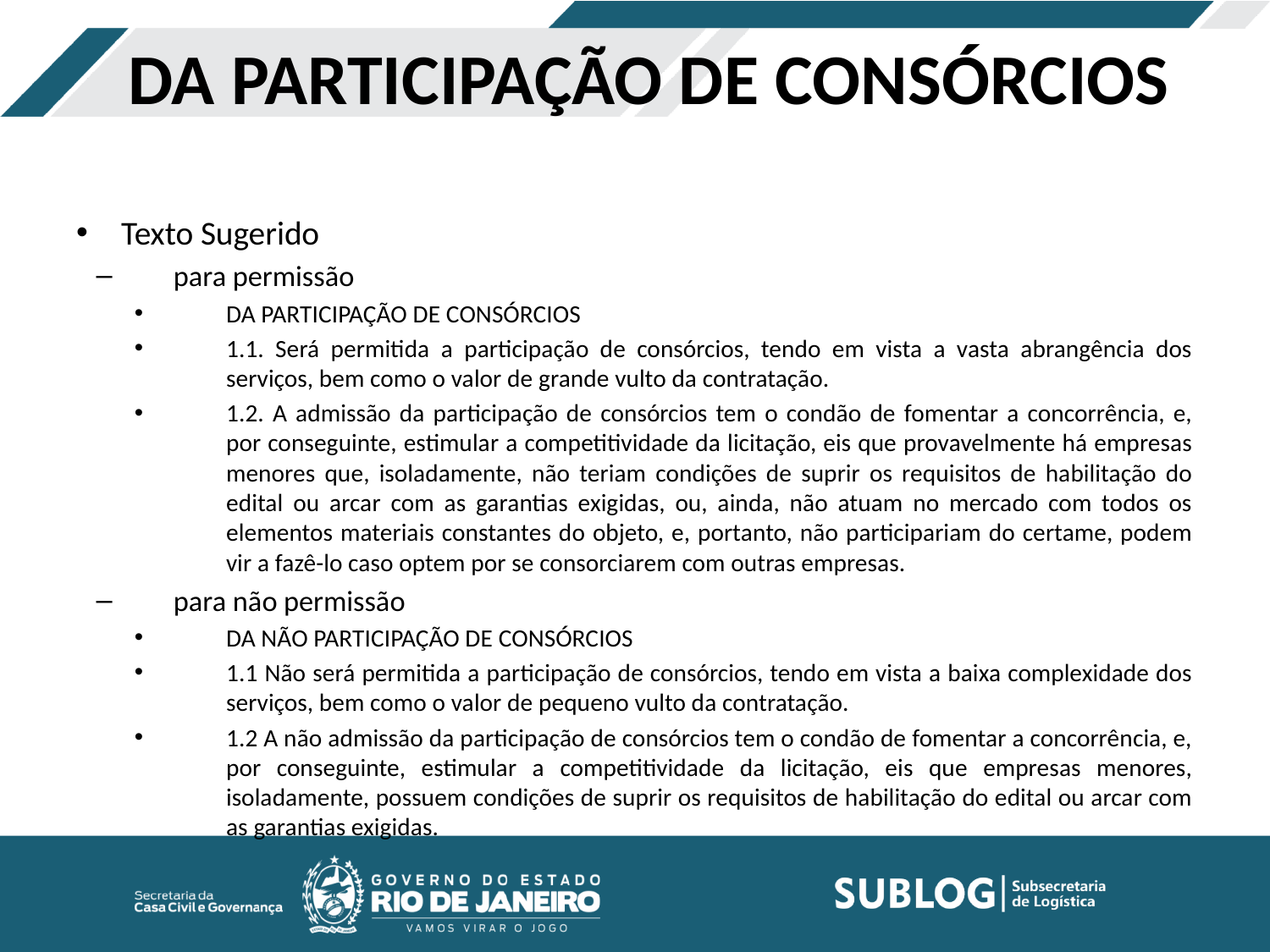

# DA PARTICIPAÇÃO DE CONSÓRCIOS
Texto Sugerido
para permissão
DA PARTICIPAÇÃO DE CONSÓRCIOS
1.1. Será permitida a participação de consórcios, tendo em vista a vasta abrangência dos serviços, bem como o valor de grande vulto da contratação.
1.2. A admissão da participação de consórcios tem o condão de fomentar a concorrência, e, por conseguinte, estimular a competitividade da licitação, eis que provavelmente há empresas menores que, isoladamente, não teriam condições de suprir os requisitos de habilitação do edital ou arcar com as garantias exigidas, ou, ainda, não atuam no mercado com todos os elementos materiais constantes do objeto, e, portanto, não participariam do certame, podem vir a fazê-lo caso optem por se consorciarem com outras empresas.
para não permissão
DA NÃO PARTICIPAÇÃO DE CONSÓRCIOS
1.1 Não será permitida a participação de consórcios, tendo em vista a baixa complexidade dos serviços, bem como o valor de pequeno vulto da contratação.
1.2 A não admissão da participação de consórcios tem o condão de fomentar a concorrência, e, por conseguinte, estimular a competitividade da licitação, eis que empresas menores, isoladamente, possuem condições de suprir os requisitos de habilitação do edital ou arcar com as garantias exigidas.